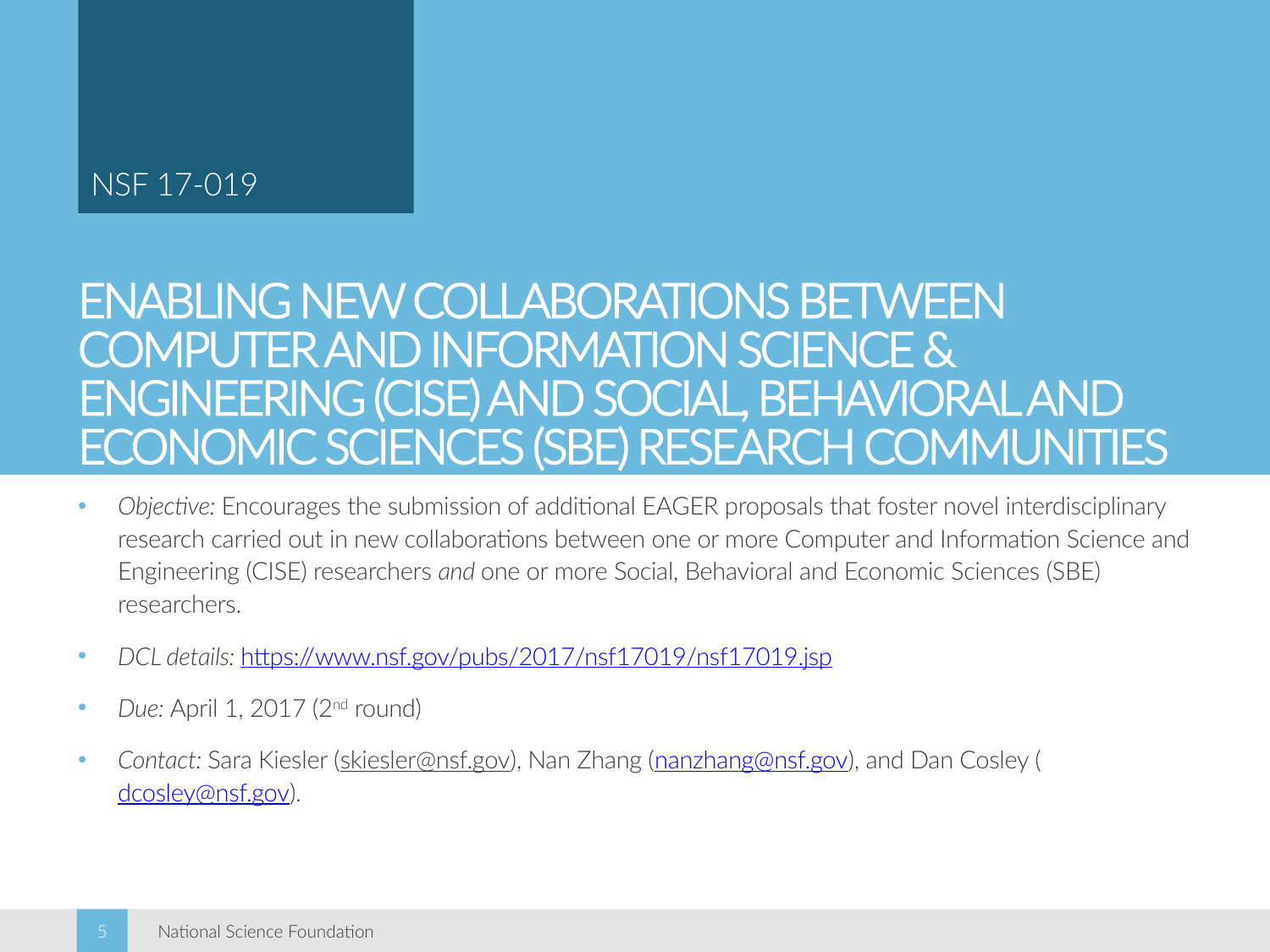

NSF 17-019
# Enabling New Collaborations Between Computer and Information Science & Engineering (CISE) and Social, Behavioral and Economic Sciences (SBE) Research Communities
Objective: Encourages the submission of additional EAGER proposals that foster novel interdisciplinary research carried out in new collaborations between one or more Computer and Information Science and Engineering (CISE) researchers and one or more Social, Behavioral and Economic Sciences (SBE) researchers.
DCL details: https://www.nsf.gov/pubs/2017/nsf17019/nsf17019.jsp
Due: April 1, 2017 (2nd round)
Contact: Sara Kiesler (skiesler@nsf.gov), Nan Zhang (nanzhang@nsf.gov), and Dan Cosley (dcosley@nsf.gov).